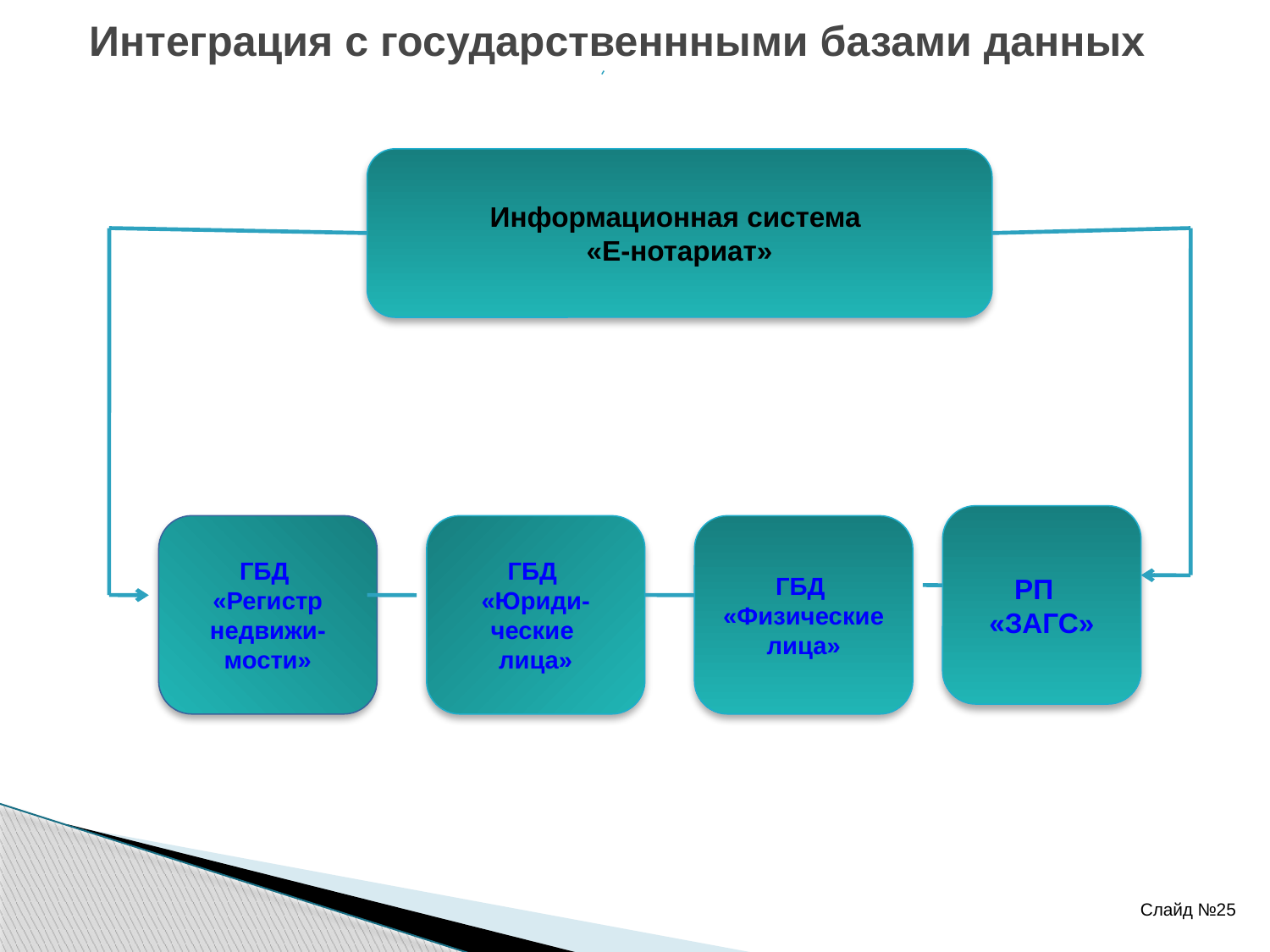

Интеграция с государственнными базами данных
Информационная система
«Е-нотариат»

РП
«ЗАГС»

ГБД
«Регистр недвижи-мости»
ГБД
«Юриди-ческие
лица»
ГБД
«Физические лица»

Слайд №25